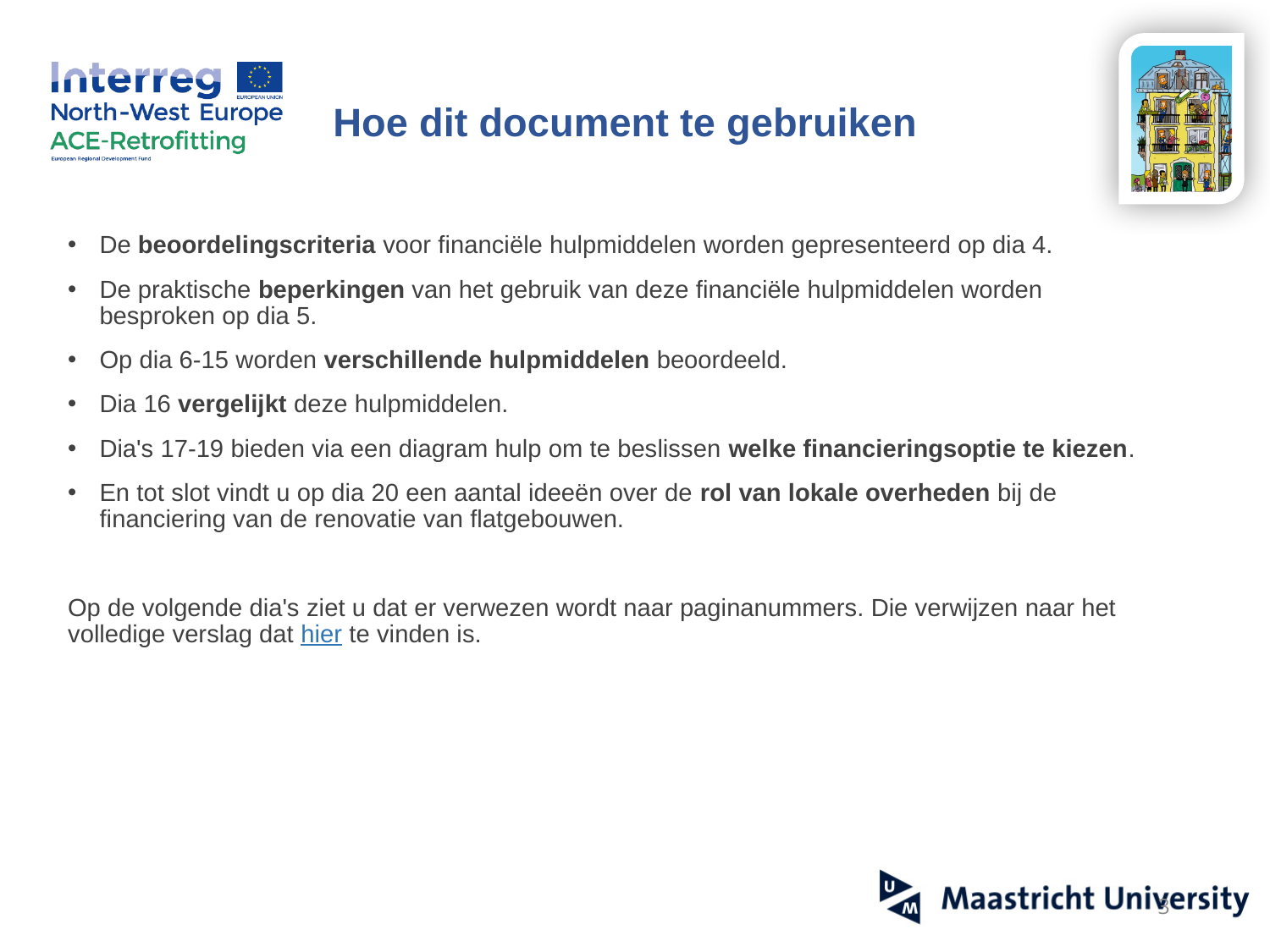

# Hoe dit document te gebruiken
De beoordelingscriteria voor financiële hulpmiddelen worden gepresenteerd op dia 4.
De praktische beperkingen van het gebruik van deze financiële hulpmiddelen worden besproken op dia 5.
Op dia 6-15 worden verschillende hulpmiddelen beoordeeld.
Dia 16 vergelijkt deze hulpmiddelen.
Dia's 17-19 bieden via een diagram hulp om te beslissen welke financieringsoptie te kiezen.
En tot slot vindt u op dia 20 een aantal ideeën over de rol van lokale overheden bij de financiering van de renovatie van flatgebouwen.

Op de volgende dia's ziet u dat er verwezen wordt naar paginanummers. Die verwijzen naar het volledige verslag dat hier te vinden is.
3